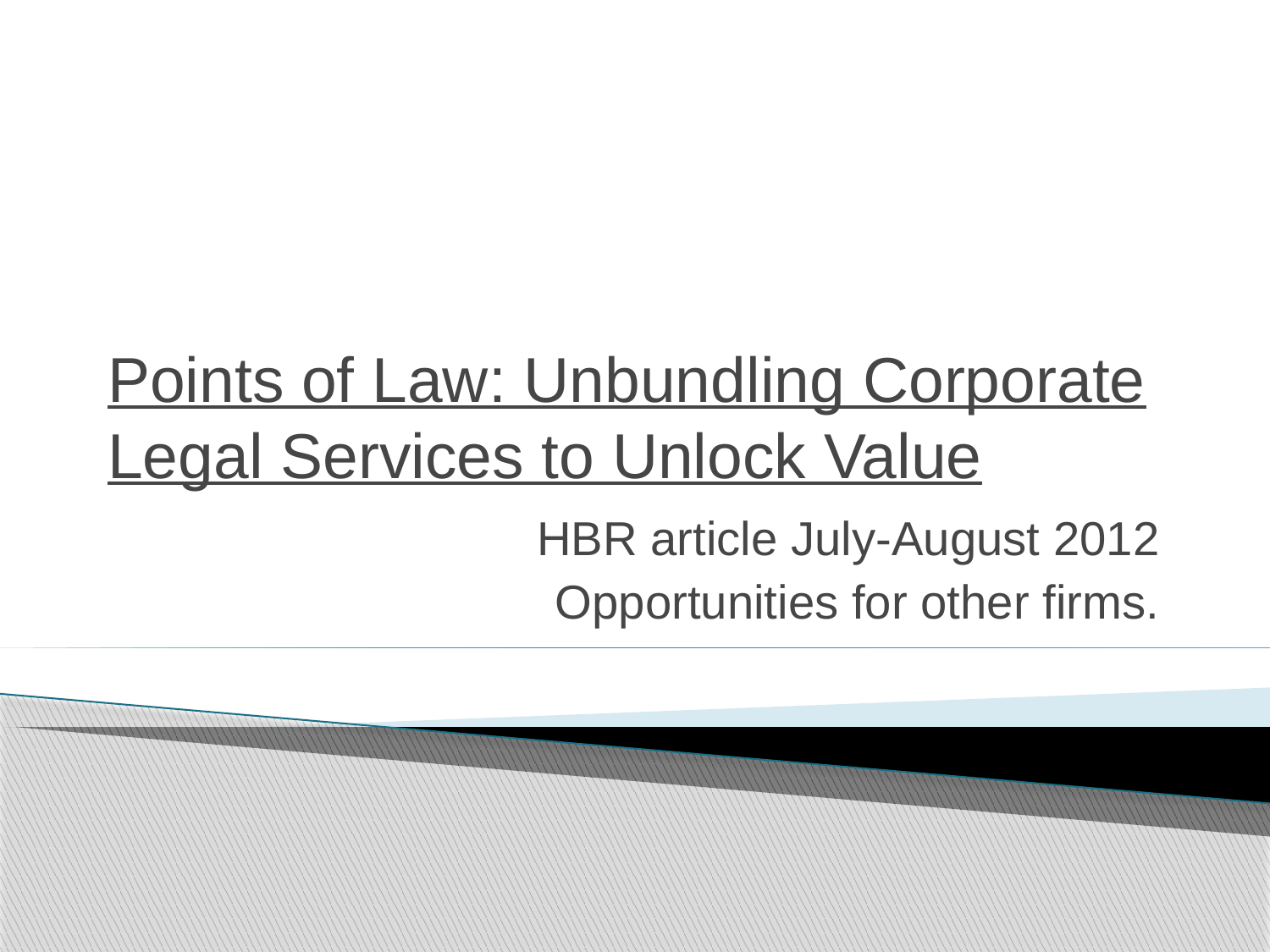

# Points of Law: Unbundling Corporate Legal Services to Unlock Value
HBR article July-August 2012
Opportunities for other firms.